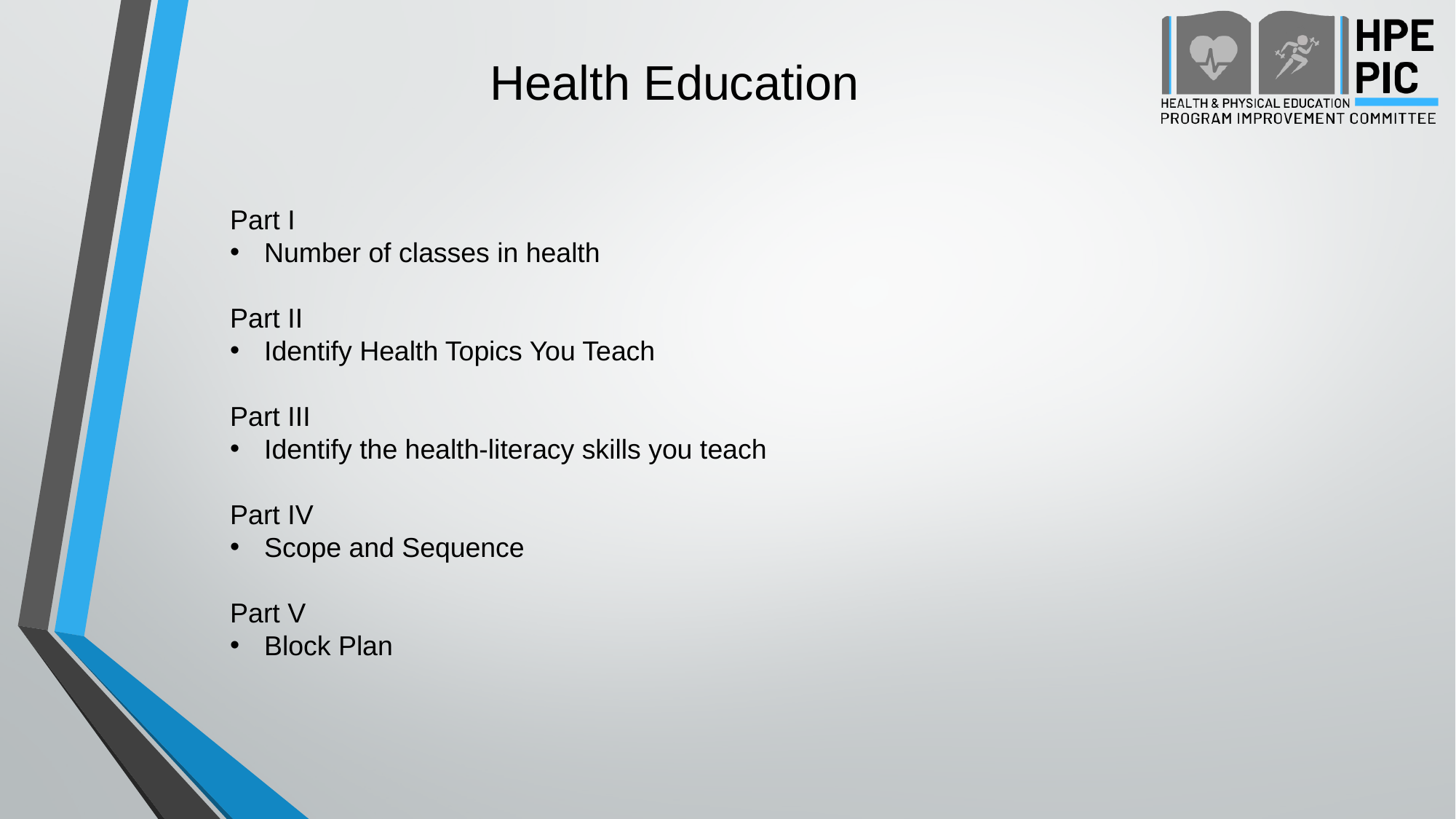

# Health Education
Part I
Number of classes in health

Part II
Identify Health Topics You Teach

Part III
Identify the health-literacy skills you teach

Part IV
Scope and Sequence

Part V
Block Plan